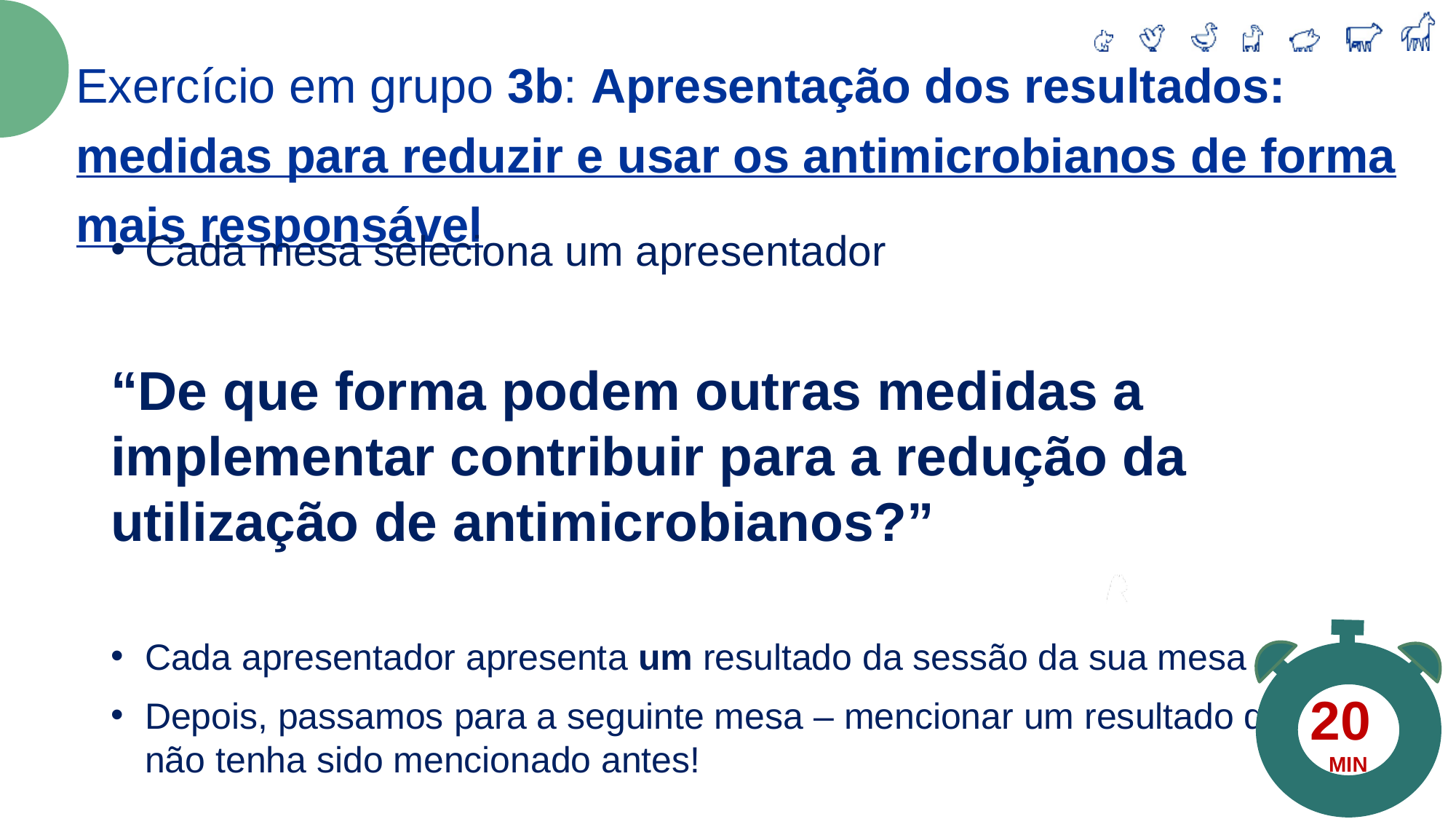

Exercício em grupo 3b: Apresentação dos resultados: medidas para reduzir e usar os antimicrobianos de forma mais responsável
Cada mesa seleciona um apresentador

“De que forma podem outras medidas a implementar contribuir para a redução da utilização de antimicrobianos?”

Cada apresentador apresenta um resultado da sessão da sua mesa
Depois, passamos para a seguinte mesa – mencionar um resultado que
não tenha sido mencionado antes!

20
MIN